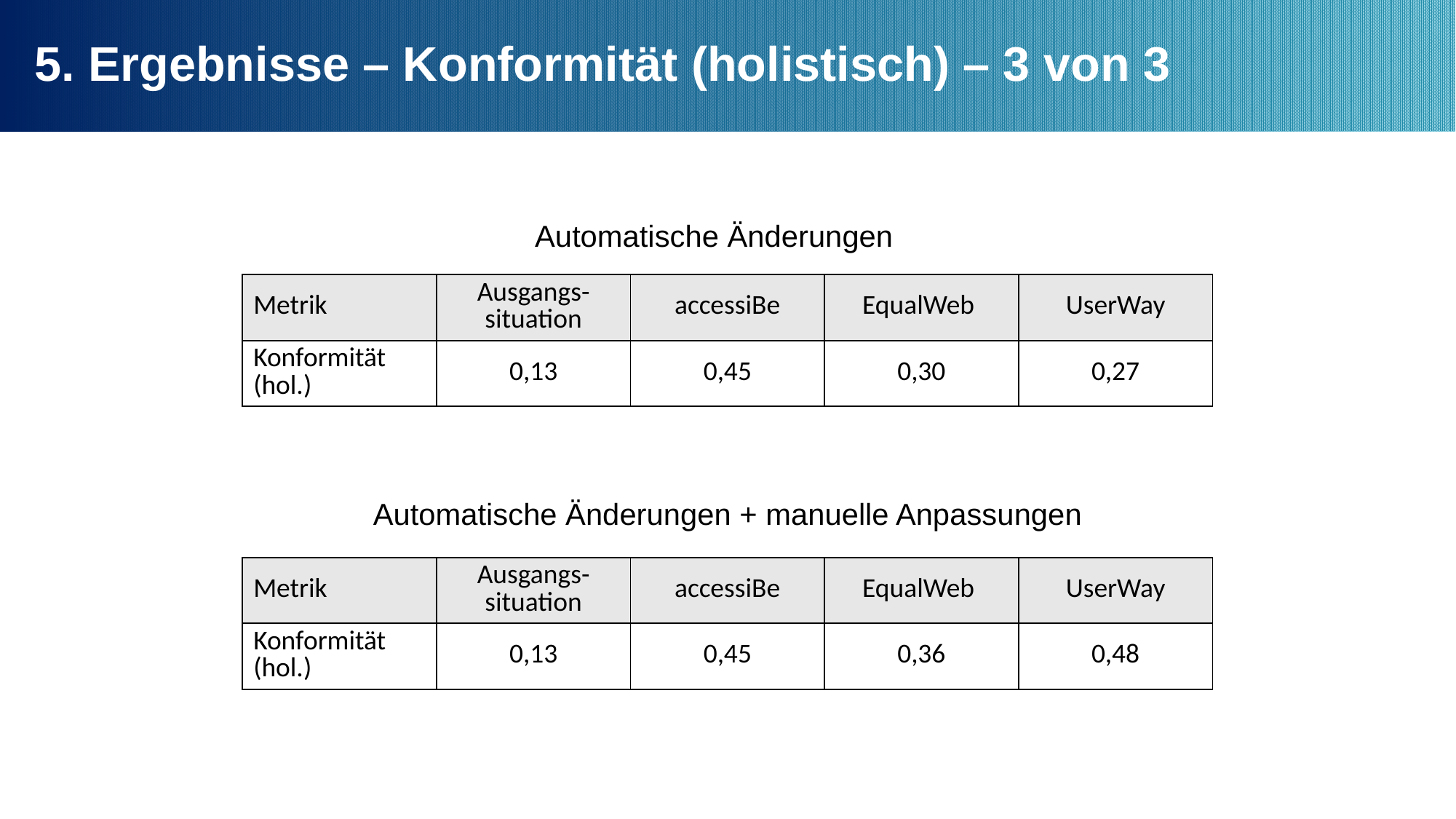

5. Ergebnisse – Konformität (holistisch) – 3 von 3
Automatische Änderungen
| Metrik | Ausgangs-situation | accessiBe | EqualWeb | UserWay |
| --- | --- | --- | --- | --- |
| Konformität (hol.) | 0,13 | 0,45 | 0,30 | 0,27 |
Automatische Änderungen + manuelle Anpassungen
| Metrik | Ausgangs-situation | accessiBe | EqualWeb | UserWay |
| --- | --- | --- | --- | --- |
| Konformität (hol.) | 0,13 | 0,45 | 0,36 | 0,48 |